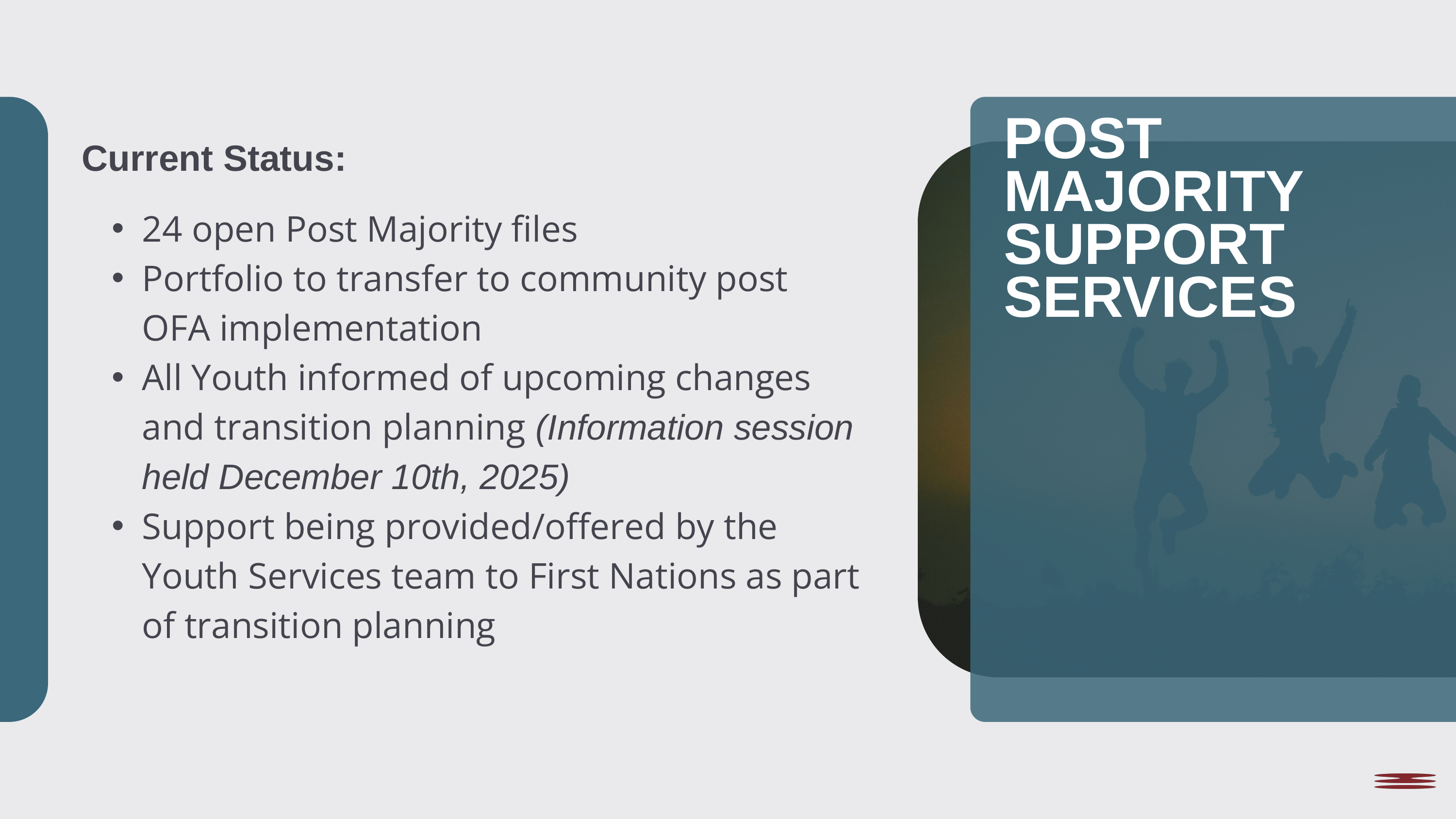

POST MAJORITY SUPPORT SERVICES
Current Status:

24 open Post Majority files
Portfolio to transfer to community post OFA implementation
All Youth informed of upcoming changes and transition planning (Information session held December 10th, 2025)
Support being provided/offered by the Youth Services team to First Nations as part of transition planning